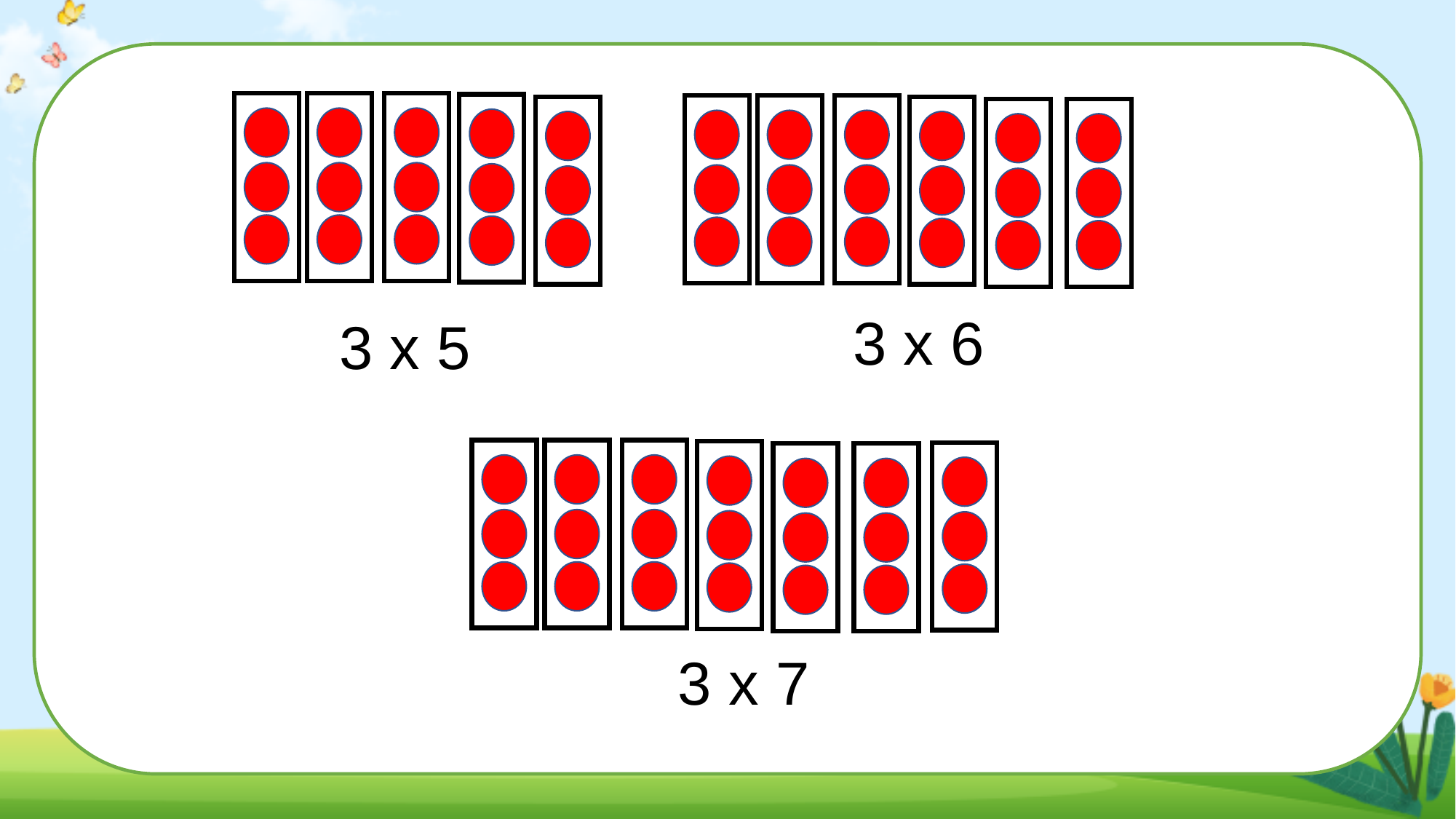

3 x 6
3 x 5

3 x 7